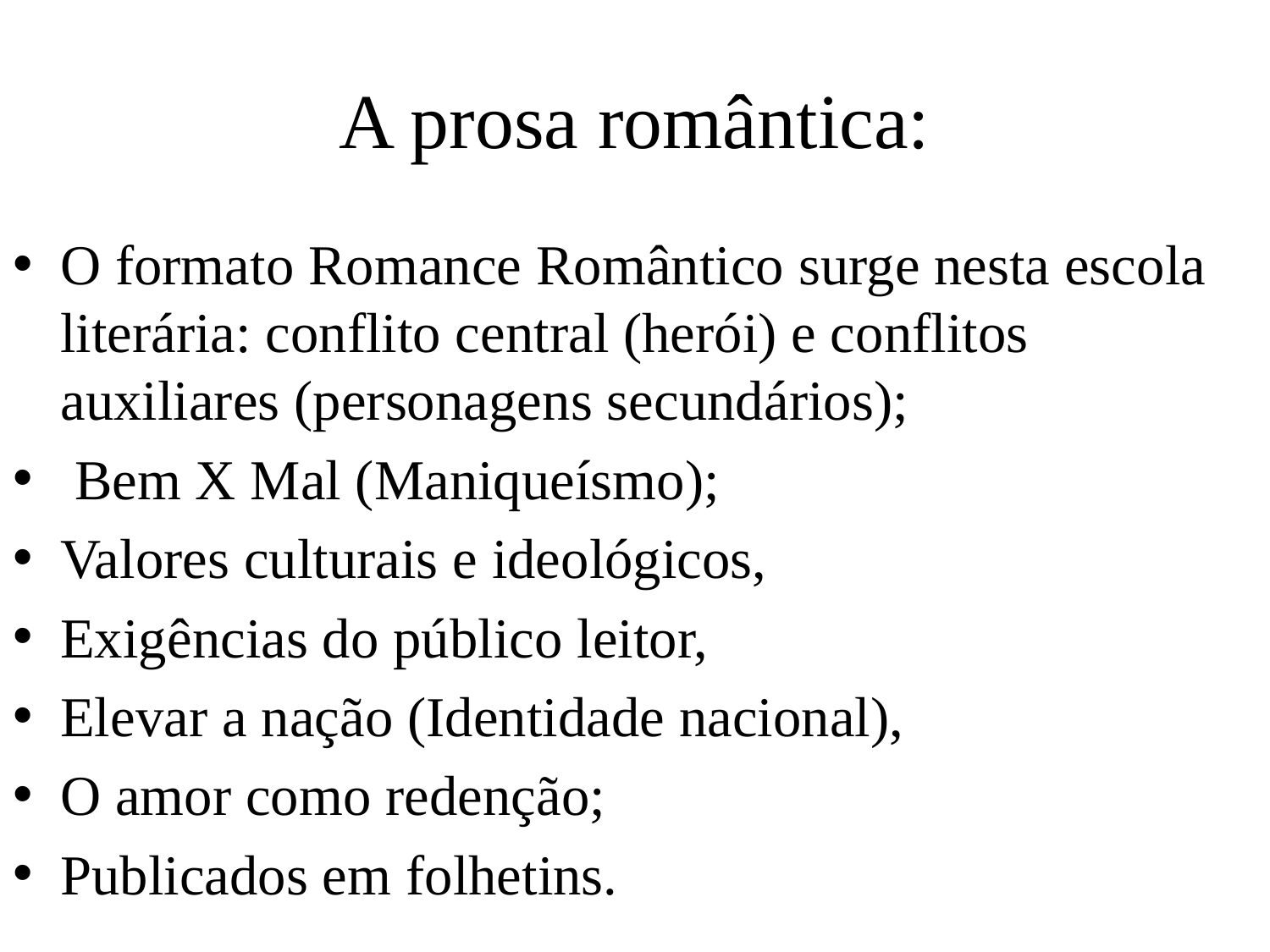

# A prosa romântica:
O formato Romance Romântico surge nesta escola literária: conflito central (herói) e conflitos auxiliares (personagens secundários);
 Bem X Mal (Maniqueísmo);
Valores culturais e ideológicos,
Exigências do público leitor,
Elevar a nação (Identidade nacional),
O amor como redenção;
Publicados em folhetins.